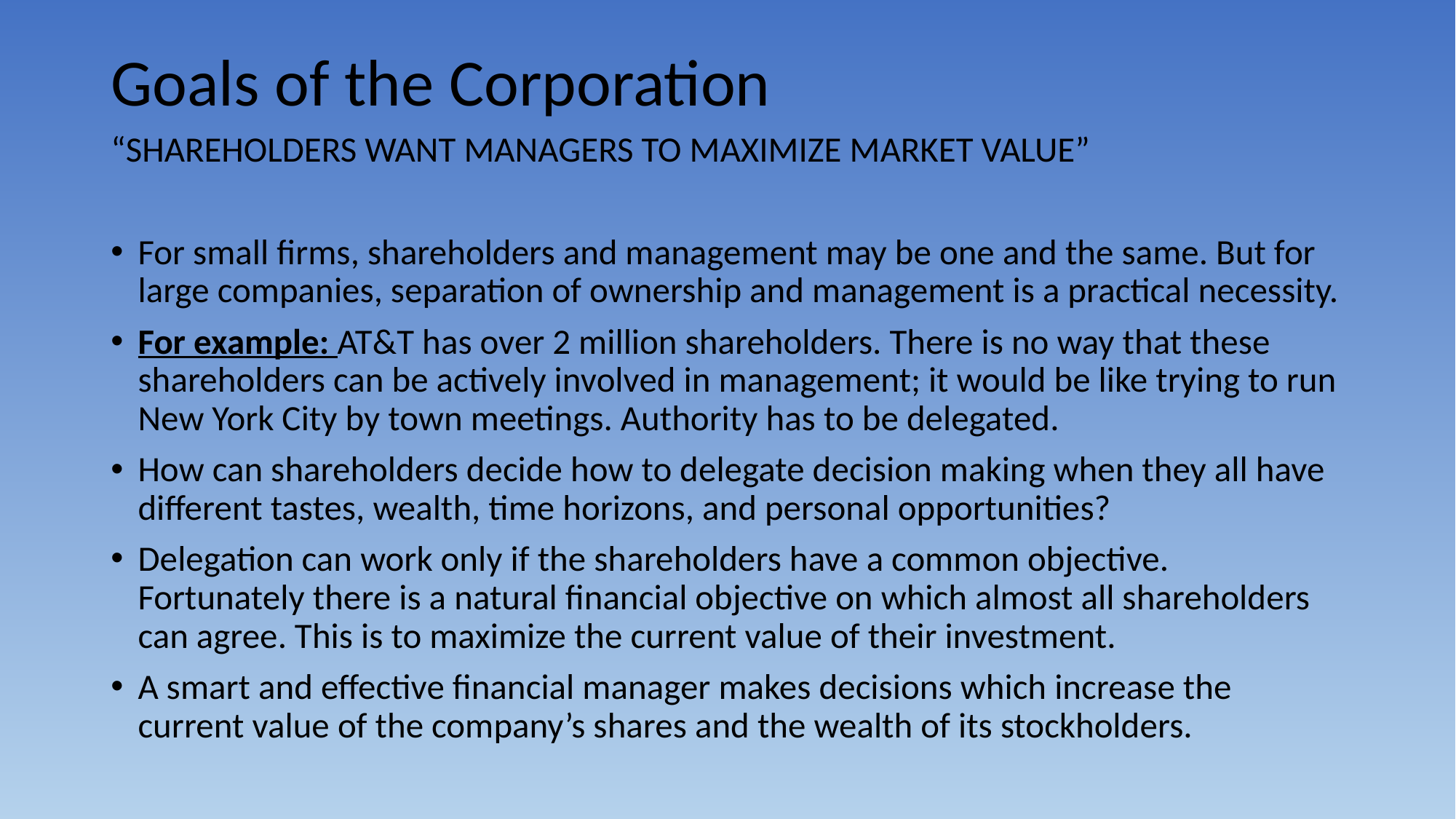

# Goals of the Corporation
“SHAREHOLDERS WANT MANAGERS TO MAXIMIZE MARKET VALUE”

For small firms, shareholders and management may be one and the same. But for large companies, separation of ownership and management is a practical necessity.
For example: AT&T has over 2 million shareholders. There is no way that these shareholders can be actively involved in management; it would be like trying to run New York City by town meetings. Authority has to be delegated.
How can shareholders decide how to delegate decision making when they all have different tastes, wealth, time horizons, and personal opportunities?
Delegation can work only if the shareholders have a common objective. Fortunately there is a natural financial objective on which almost all shareholders can agree. This is to maximize the current value of their investment.
A smart and effective financial manager makes decisions which increase the current value of the company’s shares and the wealth of its stockholders.